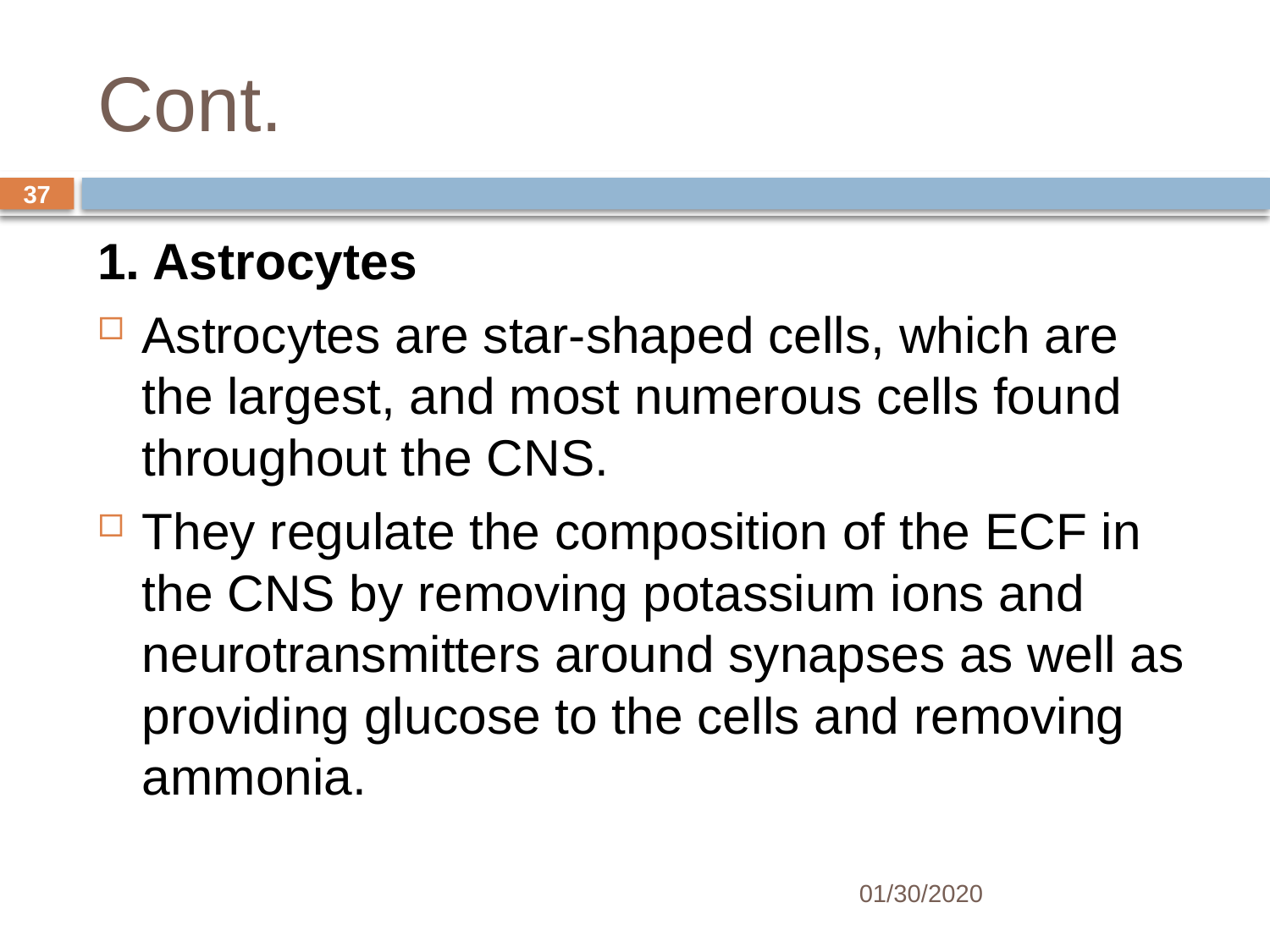

# Cont.
37
1. Astrocytes
Astrocytes are star-shaped cells, which are the largest, and most numerous cells found throughout the CNS.
They regulate the composition of the ECF in the CNS by removing potassium ions and neurotransmitters around synapses as well as providing glucose to the cells and removing ammonia.
01/30/2020